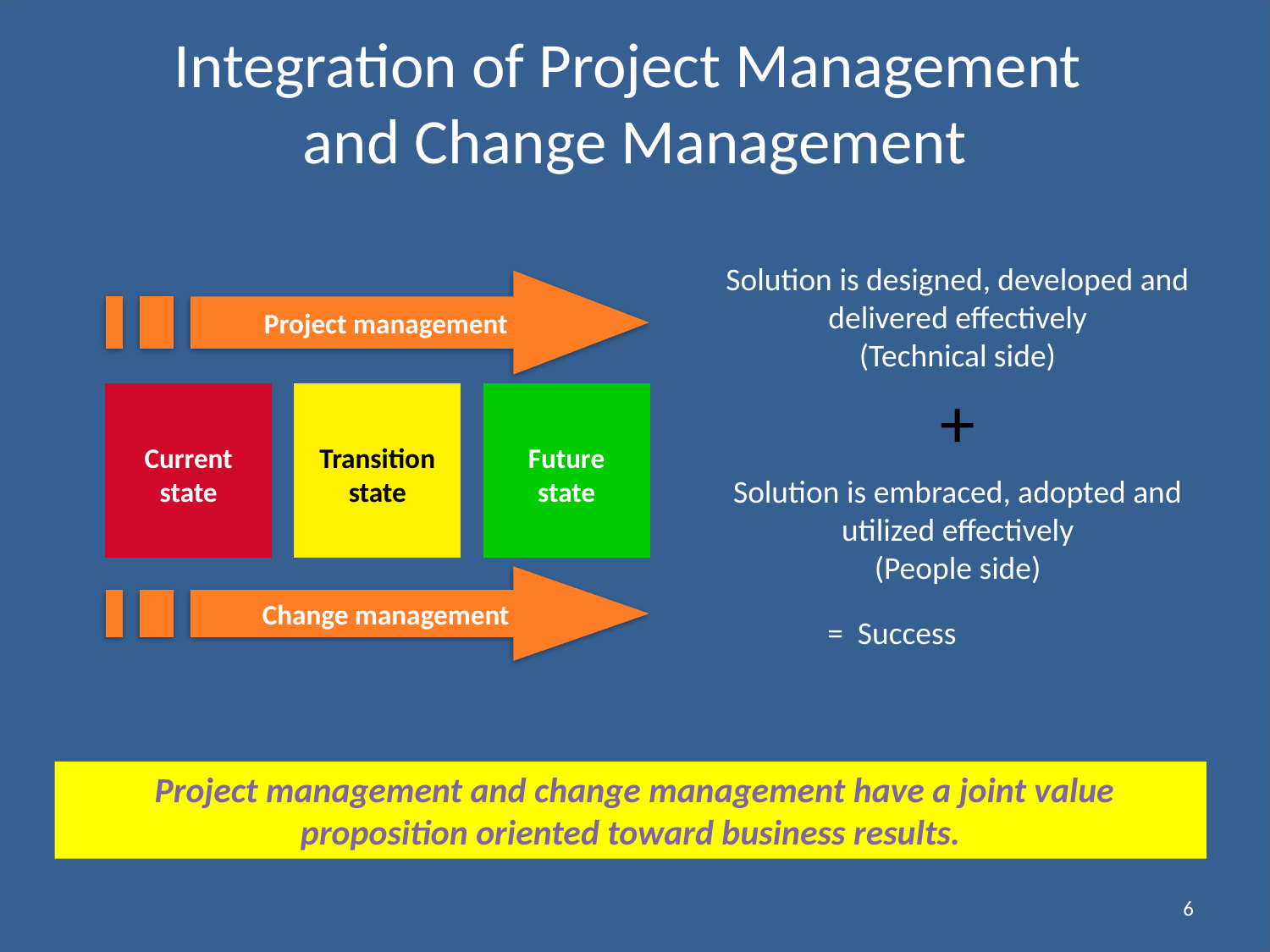

# Integration of Project Management and Change Management
Solution is designed, developed and delivered effectively
(Technical side)
Project management
+

Current
state
Transition
state
Future
state
Solution is embraced, adopted and utilized effectively
(People side)
Change management
=  Success
 Project management and change management have a joint value proposition oriented toward business results.
6